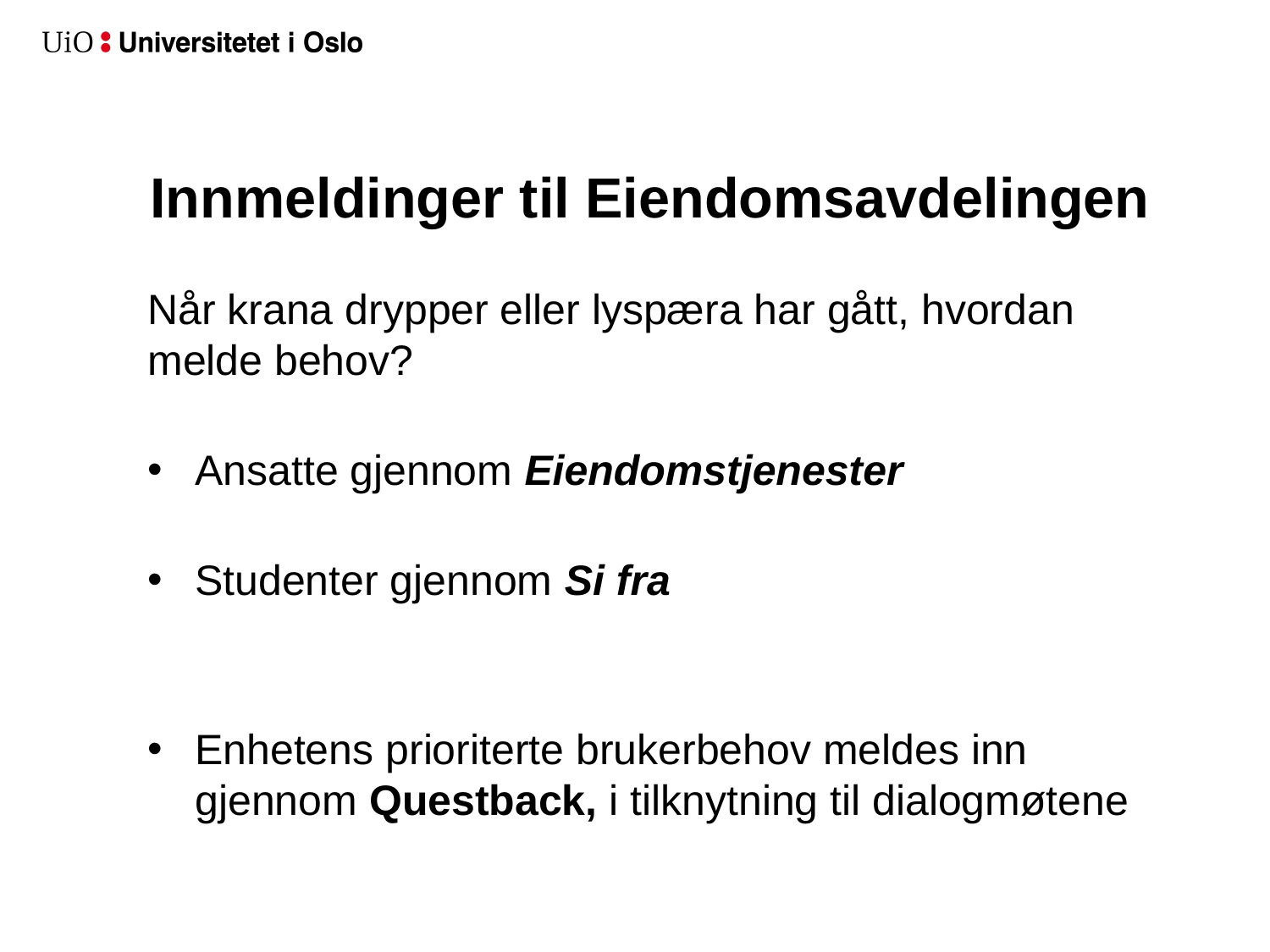

# Innmeldinger til Eiendomsavdelingen

Når krana drypper eller lyspæra har gått, hvordan melde behov?
Ansatte gjennom Eiendomstjenester
Studenter gjennom Si fra

Enhetens prioriterte brukerbehov meldes inn gjennom Questback, i tilknytning til dialogmøtene